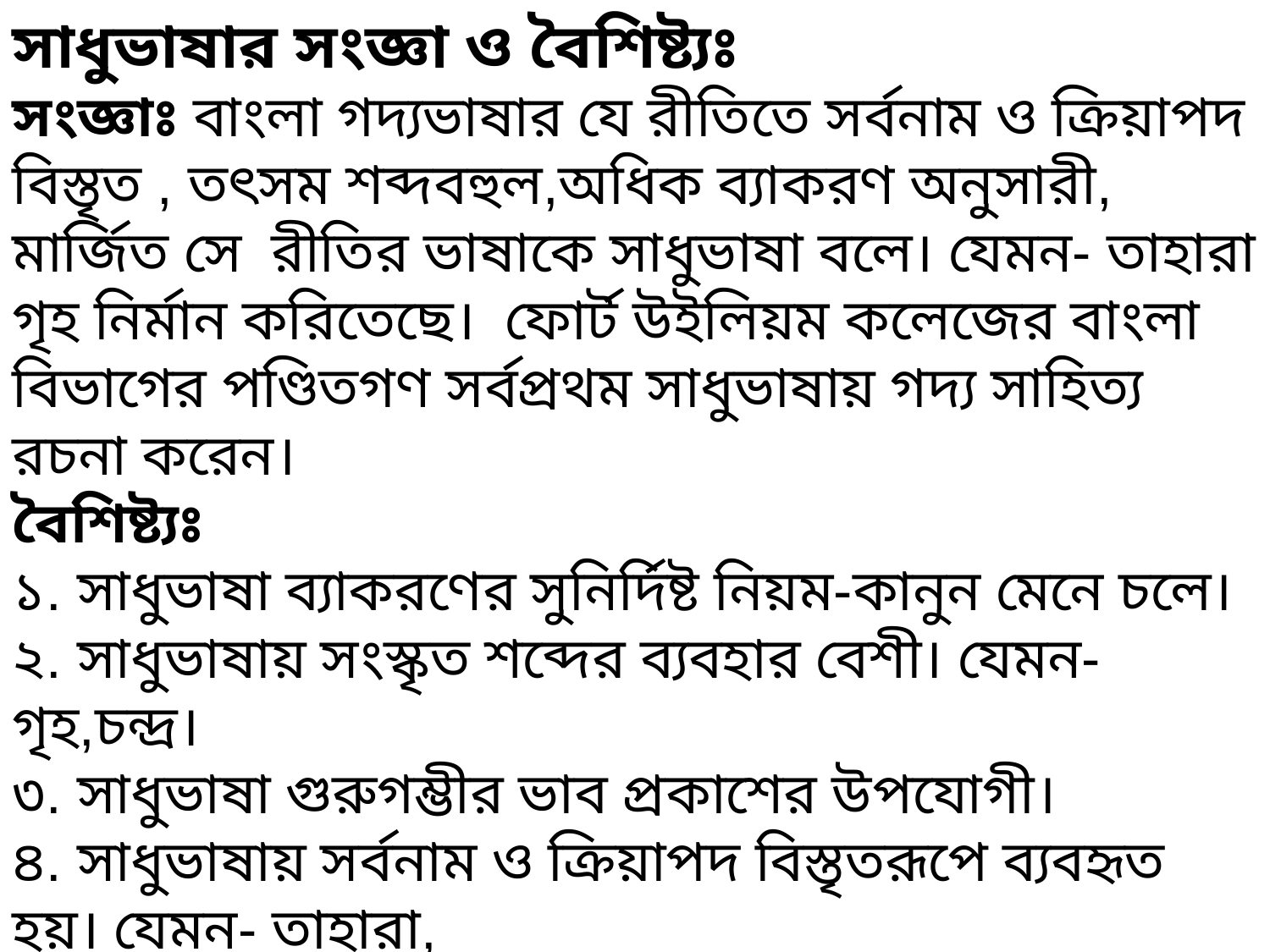

সাধুভাষার সংজ্ঞা ও বৈশিষ্ট্যঃ
সংজ্ঞাঃ বাংলা গদ্যভাষার যে রীতিতে সর্বনাম ও ক্রিয়াপদ বিস্তৃত , তৎসম শব্দবহুল,অধিক ব্যাকরণ অনুসারী, মার্জিত সে  রীতির ভাষাকে সাধুভাষা বলে। যেমন- তাহারা গৃহ নির্মান করিতেছে।  ফোর্ট উইলিয়ম কলেজের বাংলা বিভাগের পণ্ডিতগণ সর্বপ্রথম সাধুভাষায় গদ্য সাহিত্য রচনা করেন।
বৈশিষ্ট্যঃ
১. সাধুভাষা ব্যাকরণের সুনির্দিষ্ট নিয়ম-কানুন মেনে চলে।
২. সাধুভাষায় সংস্কৃত শব্দের ব্যবহার বেশী। যেমন-গৃহ,চন্দ্র।
৩. সাধুভাষা গুরুগম্ভীর ভাব প্রকাশের উপযোগী।
৪. সাধুভাষায় সর্বনাম ও ক্রিয়াপদ বিস্তৃতরূপে ব্যবহৃত হয়। যেমন- তাহারা,
    করিতেছে।
৫. সাধুভাষায় অব্যয়ের তৎসমরূপ হয়। যেমন-তথাপি, যদ্যপি।
৬. সাধুভাষা নাটকের সংলাপের অনুপযোগী।
৭. সাধুভাষায় সমাসবদ্ধ পদের ব্যবহার বেশী। যেমন- শোকাকুল,আমরা।